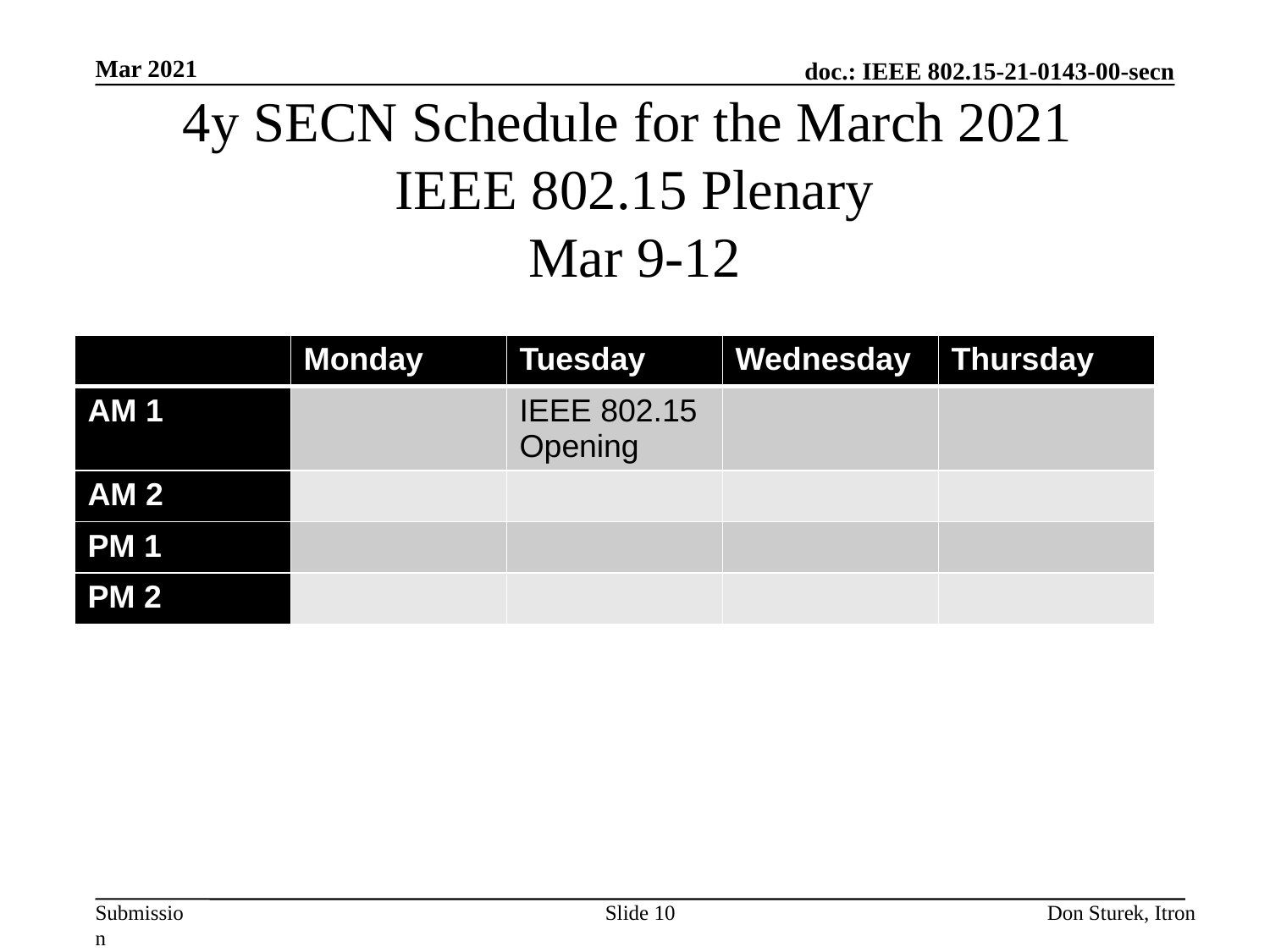

Mar 2021
# 4y SECN Schedule for the March 2021 IEEE 802.15 Plenary Mar 9-12
|  | Monday | Tuesday | Wednesday | Thursday |
| --- | --- | --- | --- | --- |
| AM 1 |  | IEEE 802.15 Opening |  |  |
| AM 2 |  |  |  |  |
| PM 1 |  |  |  |  |
| PM 2 |  |  |  |  |

Slide 10
Don Sturek, Itron